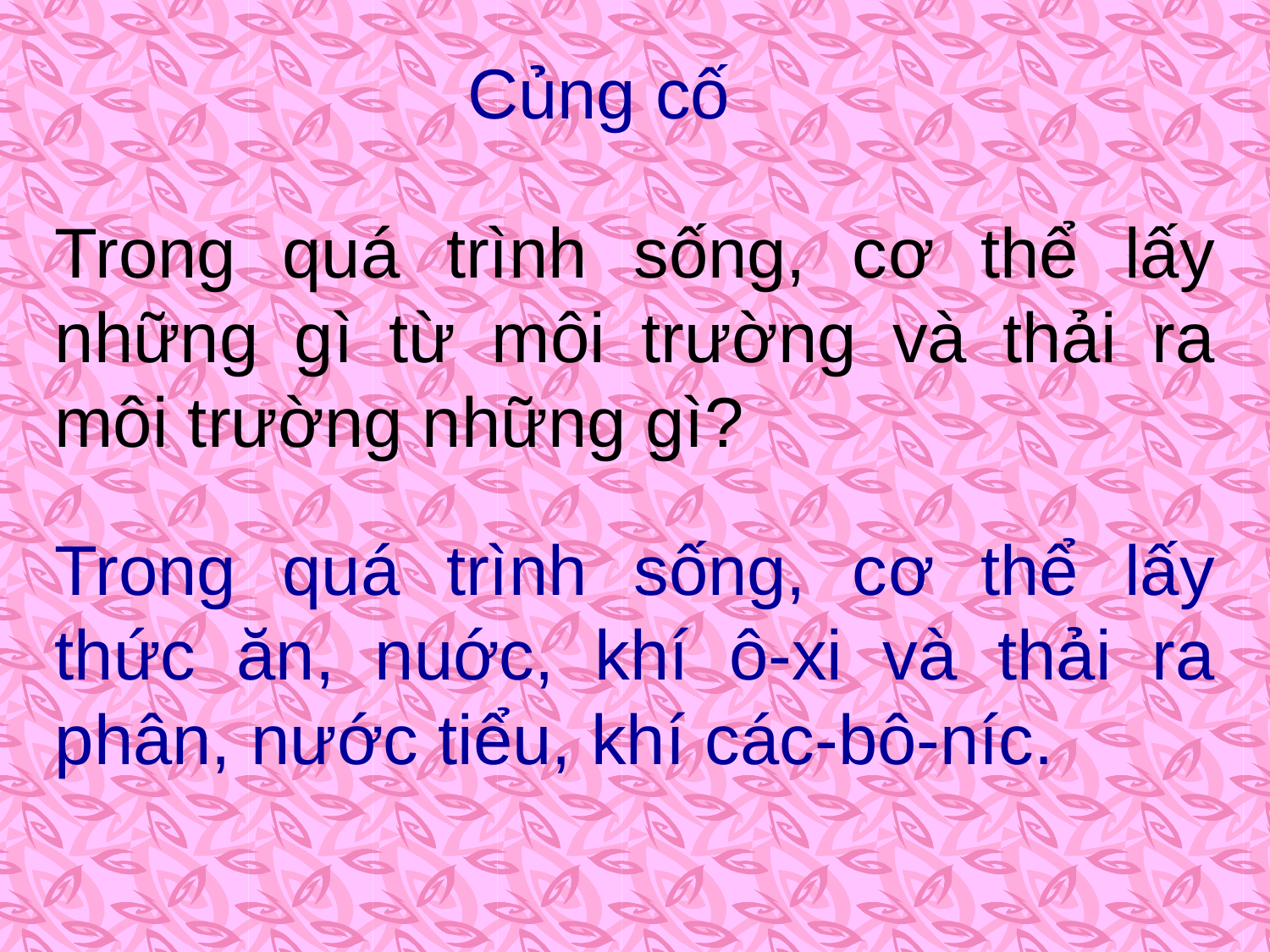

Củng cố
Trong quá trình sống, cơ thể lấy những gì từ môi trường và thải ra môi trường những gì?
Trong quá trình sống, cơ thể lấy thức ăn, nuớc, khí ô-xi và thải ra phân, nước tiểu, khí các-bô-níc.